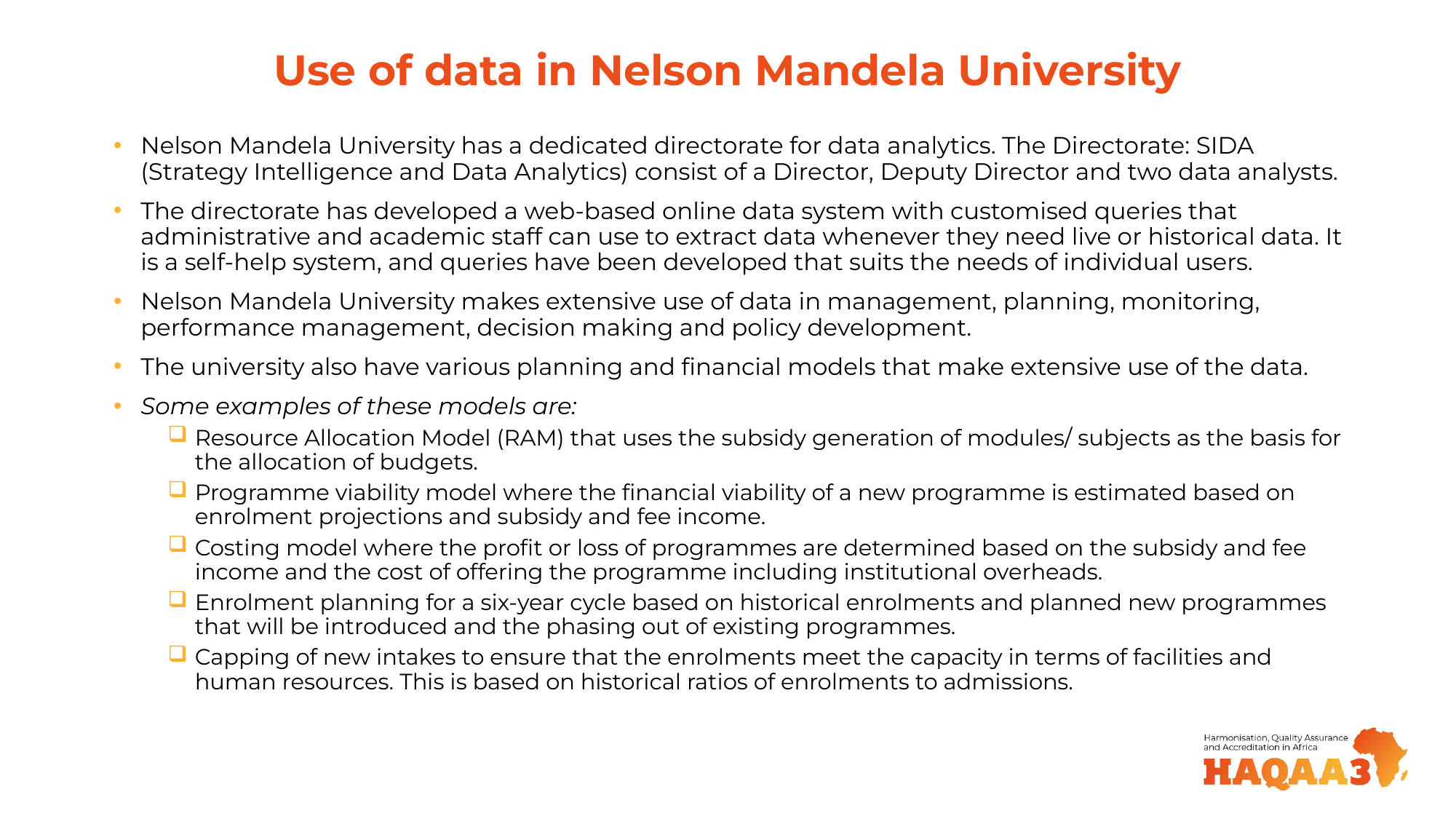

# Use of data in Nelson Mandela University

Nelson Mandela University has a dedicated directorate for data analytics. The Directorate: SIDA (Strategy Intelligence and Data Analytics) consist of a Director, Deputy Director and two data analysts.
The directorate has developed a web-based online data system with customised queries that administrative and academic staff can use to extract data whenever they need live or historical data. It is a self-help system, and queries have been developed that suits the needs of individual users.
Nelson Mandela University makes extensive use of data in management, planning, monitoring, performance management, decision making and policy development.
The university also have various planning and financial models that make extensive use of the data.
Some examples of these models are:
Resource Allocation Model (RAM) that uses the subsidy generation of modules/ subjects as the basis for the allocation of budgets.
Programme viability model where the financial viability of a new programme is estimated based on enrolment projections and subsidy and fee income.
Costing model where the profit or loss of programmes are determined based on the subsidy and fee income and the cost of offering the programme including institutional overheads.
Enrolment planning for a six-year cycle based on historical enrolments and planned new programmes that will be introduced and the phasing out of existing programmes.
Capping of new intakes to ensure that the enrolments meet the capacity in terms of facilities and human resources. This is based on historical ratios of enrolments to admissions.